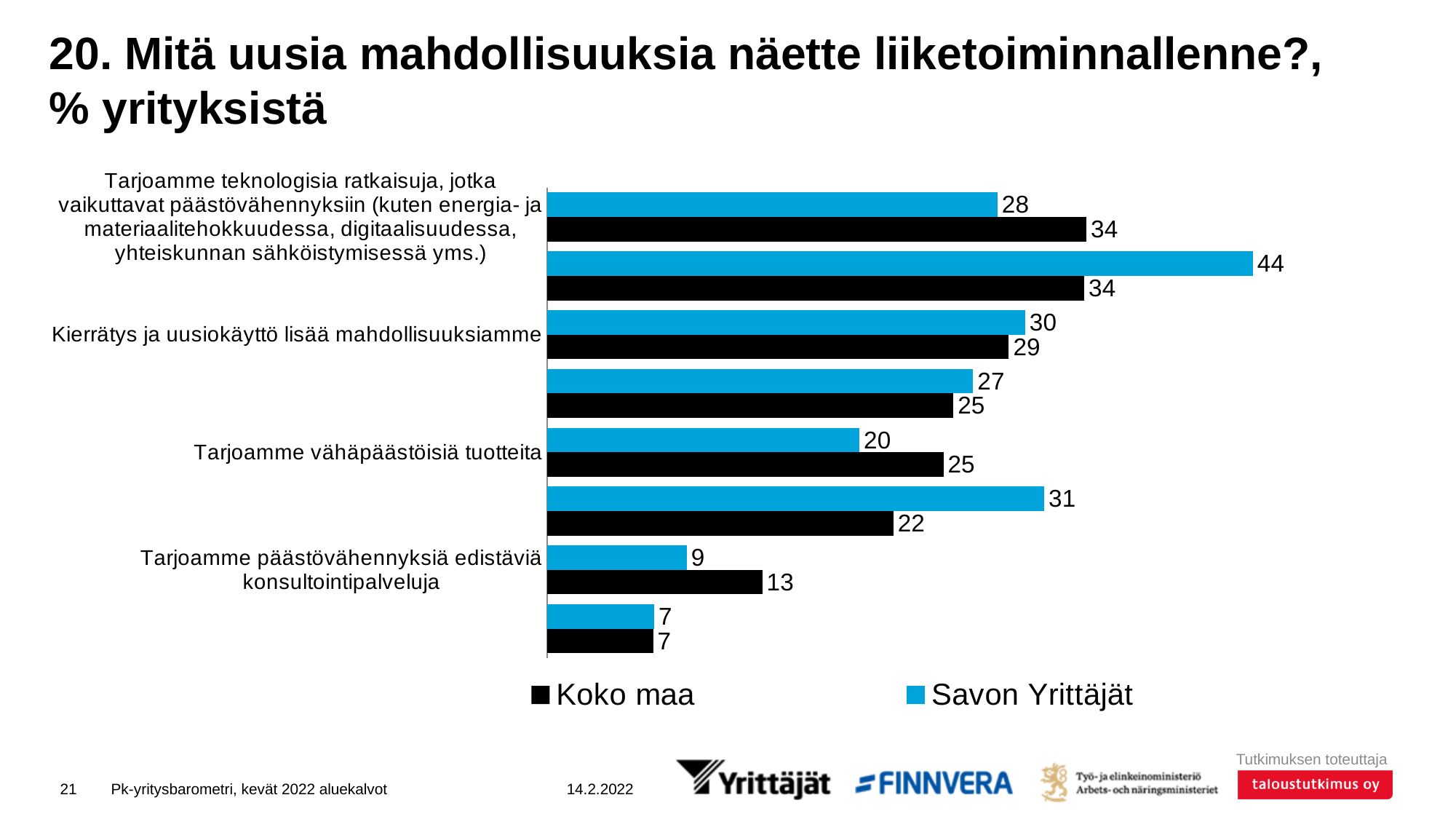

# 20. Mitä uusia mahdollisuuksia näette liiketoiminnallenne?, % yrityksistä

### Chart

| Category | Savon Yrittäjät | Koko maa |
|---|---|---|
| Tarjoamme teknologisia ratkaisuja, jotka vaikuttavat päästövähennyksiin (kuten energia- ja materiaalitehokkuudessa, digitaalisuudessa, yhteiskunnan sähköistymisessä yms.) | 28.15984 | 33.72398 |
| Panostamme yrityksen ilmastovastuullisuuteen ja uskomme sen vahvistavan liiketoimintaamme | 44.12541 | 33.58359 |
| Kierrätys ja uusiokäyttö lisää mahdollisuuksiamme | 29.88094 | 28.8663 |
| Tarjoamme vähäpäästöisiä palveluita | 26.62987 | 25.40641 |
| Tarjoamme vähäpäästöisiä tuotteita | 19.5318 | 24.77436 |
| Toimimme uusiutuvan/vähäpäästöisen energian alalla/toimitusketjuissa | 31.08972 | 21.65313 |
| Tarjoamme päästövähennyksiä edistäviä konsultointipalveluja | 8.73169 | 13.45299 |
| Muu | 6.70458 | 6.62715 |
21
Pk-yritysbarometri, kevät 2022 aluekalvot
14.2.2022